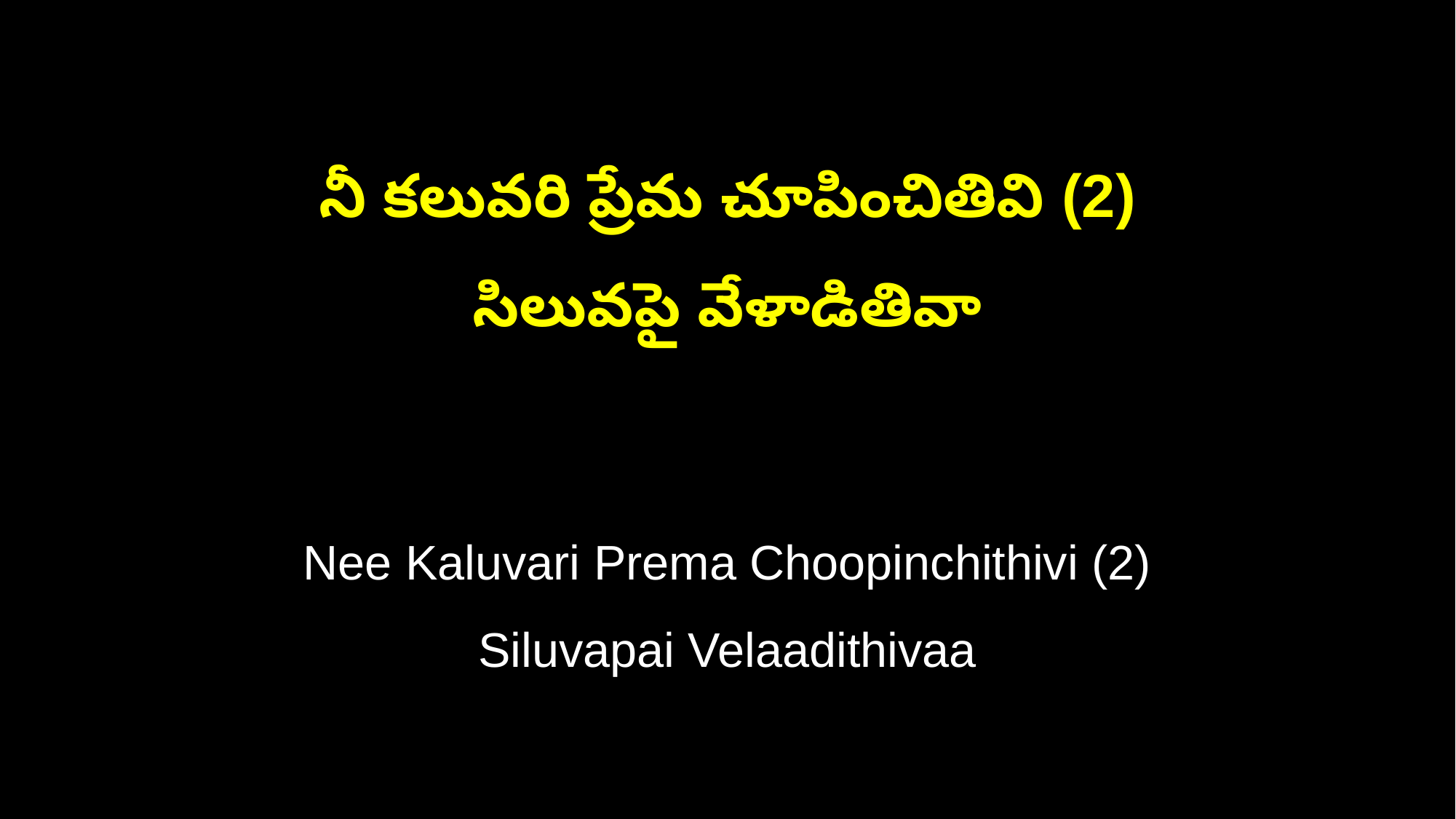

నీ కలువరి ప్రేమ చూపించితివి (2)
సిలువపై వేళాడితివా
Nee Kaluvari Prema Choopinchithivi (2)
Siluvapai Velaadithivaa